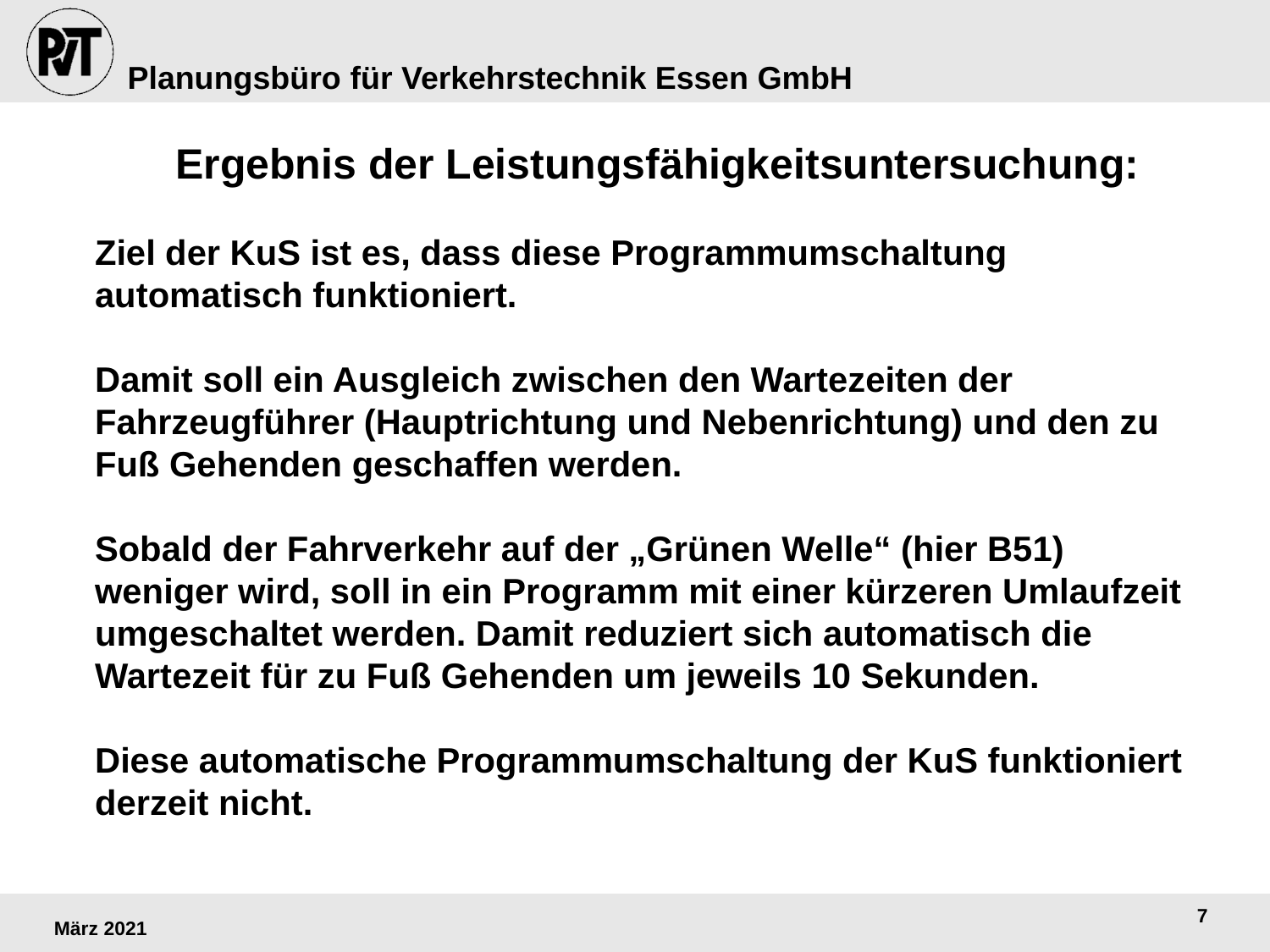

Ergebnis der Leistungsfähigkeitsuntersuchung:

Ziel der KuS ist es, dass diese Programmumschaltung automatisch funktioniert.

Damit soll ein Ausgleich zwischen den Wartezeiten der Fahrzeugführer (Hauptrichtung und Nebenrichtung) und den zu Fuß Gehenden geschaffen werden.

Sobald der Fahrverkehr auf der „Grünen Welle“ (hier B51)
weniger wird, soll in ein Programm mit einer kürzeren Umlaufzeit umgeschaltet werden. Damit reduziert sich automatisch die Wartezeit für zu Fuß Gehenden um jeweils 10 Sekunden.

Diese automatische Programmumschaltung der KuS funktioniert derzeit nicht.

7
März 2021